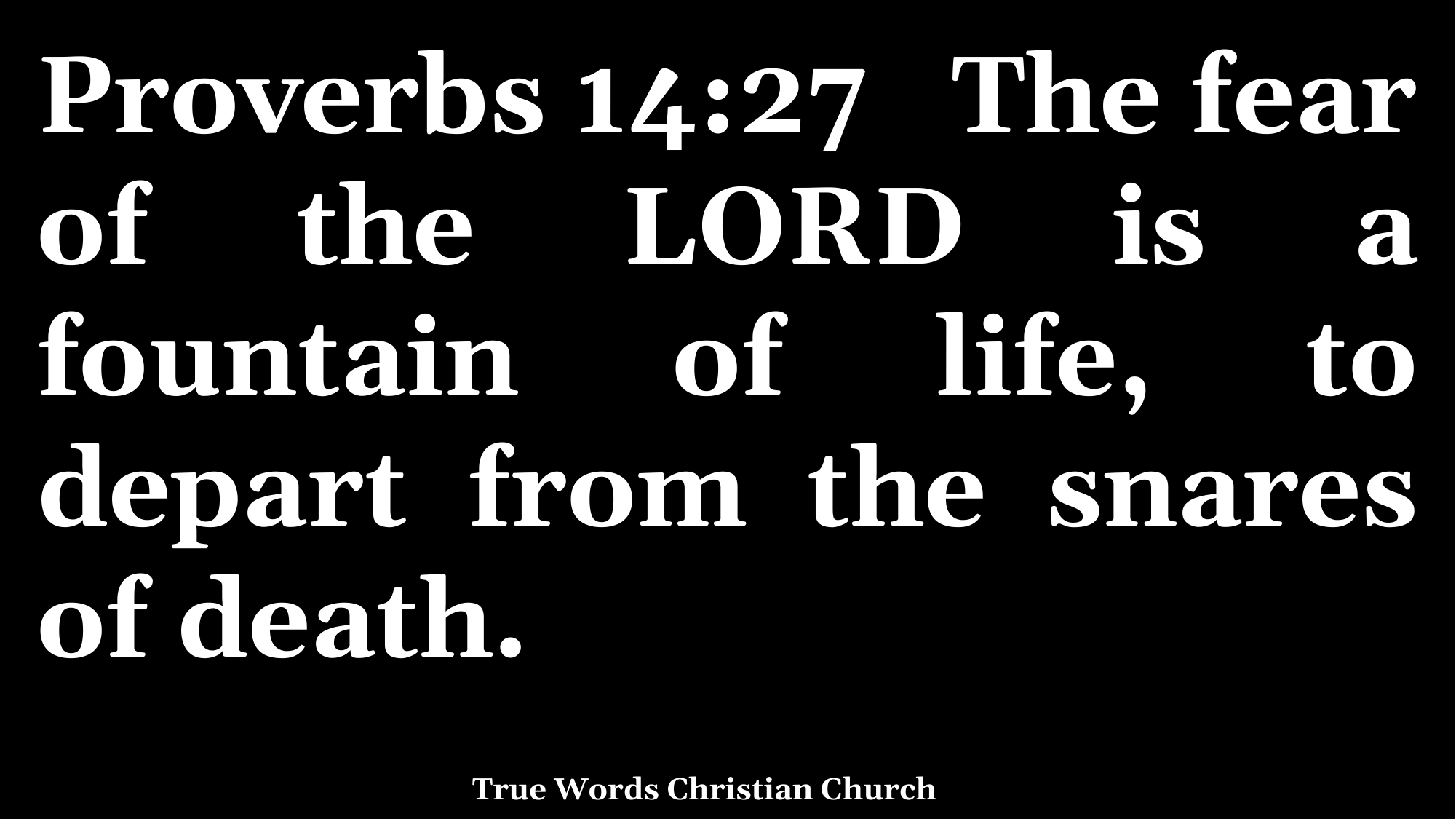

Proverbs 14:27   The fear of the LORD is a fountain of life, to depart from the snares of death.
True Words Christian Church